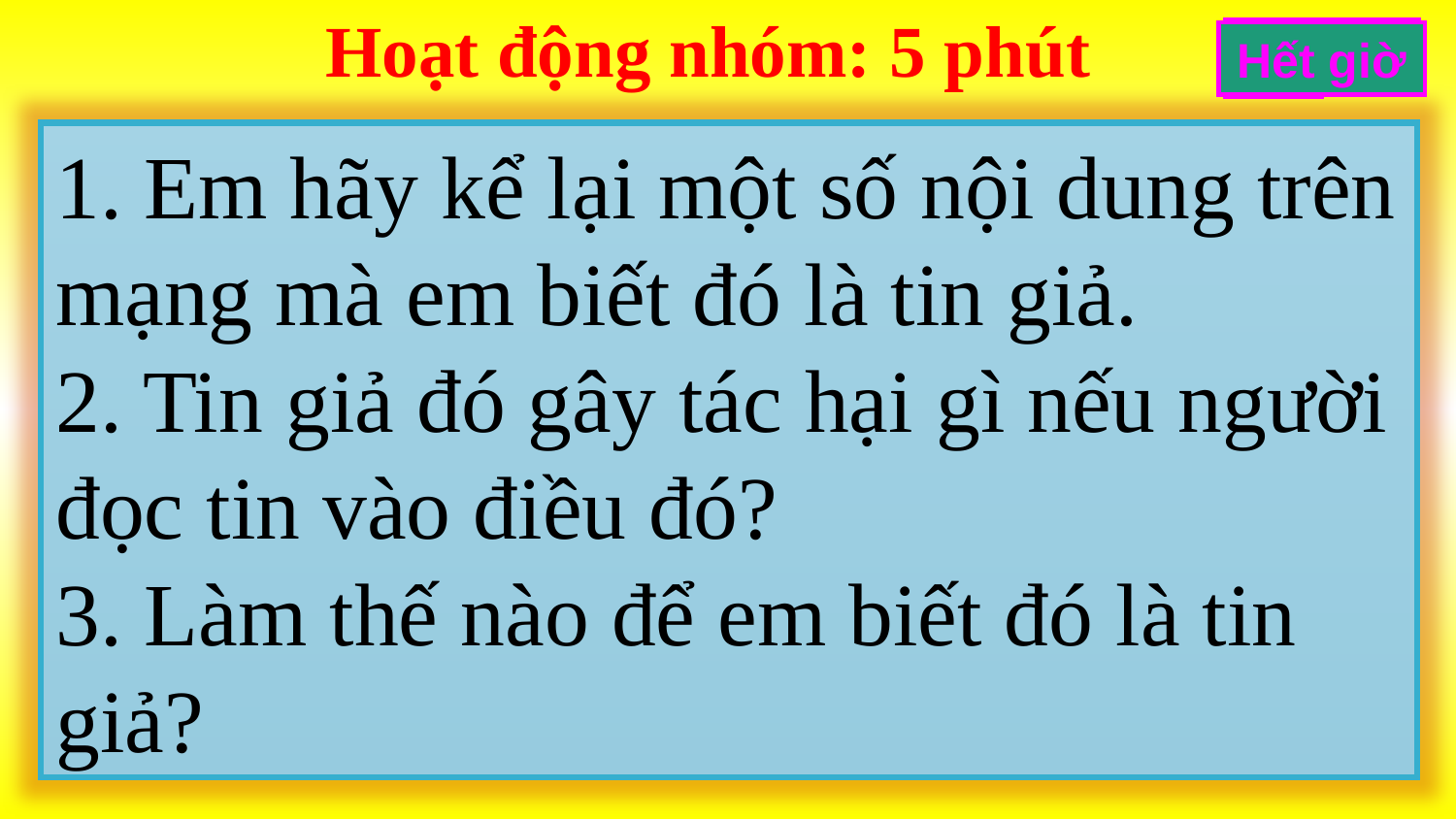

Hoạt động nhóm: 5 phút
5:
4:
3:
2:
1:

0
59
58
57
56
55
54
53
52
51
50
49
48
47
46
45
43
42
41
40
39
38
37
36
35
34
33
32
31
30
29
28
27
26
25
24
23
22
21
20
19
18
17
16
15
14
13
12
11
10
9
8
7
6
5
4
3
2
1
60
59
58
57
56
55
54
53
52
51
50
49
48
47
46
45
44
43
42
41
40
39
38
37
36
35
34
33
32
31
30
29
28
27
26
25
24
23
22
21
20
19
18
17
16
15
14
13
12
11
10
9
8
7
6
5
4
3
2
1
60
59
58
57
56
55
54
53
52
51
50
49
48
47
46
45
44
43
42
41
40
39
38
37
36
35
34
33
32
31
30
29
28
27
26
25
24
23
22
21
20
19
18
17
16
15
14
13
12
11
10
9
8
7
6
5
4
3
2
1
60
59
58
57
56
55
54
53
52
51
50
49
48
47
46
45
44
43
42
41
40
39
38
37
36
35
34
33
32
31
30
29
28
27
26
25
24
23
22
21
20
19
18
17
16
15
14
13
12
11
10
9
8
7
6
5
4
3
2
1
0
00
60
59
58
57
56
55
54
53
52
51
50
49
48
47
46
45
44
43
42
41
40
39
38
37
36
35
34
33
32
31
30
29
28
27
26
25
24
23
22
21
20
19
18
17
16
15
14
13
12
11
10
9
8
7
6
5
4
3
2
1
0
Hết giờ
1. Em hãy kể lại một số nội dung trên mạng mà em biết đó là tin giả.
2. Tin giả đó gây tác hại gì nếu người đọc tin vào điều đó?
3. Làm thế nào để em biết đó là tin giả?